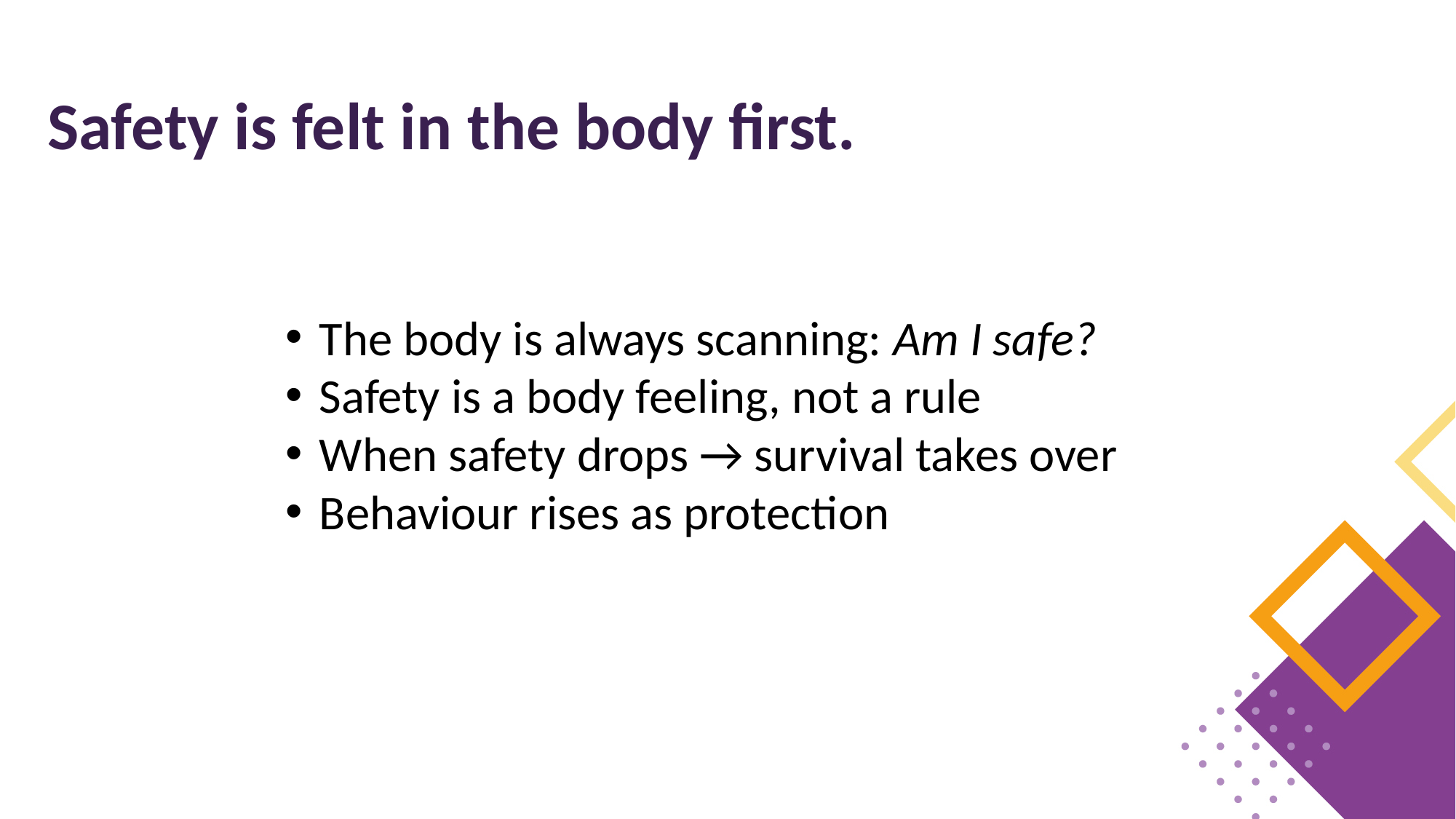

# Safety is felt in the body first.
The body is always scanning: Am I safe?
Safety is a body feeling, not a rule
When safety drops → survival takes over
Behaviour rises as protection